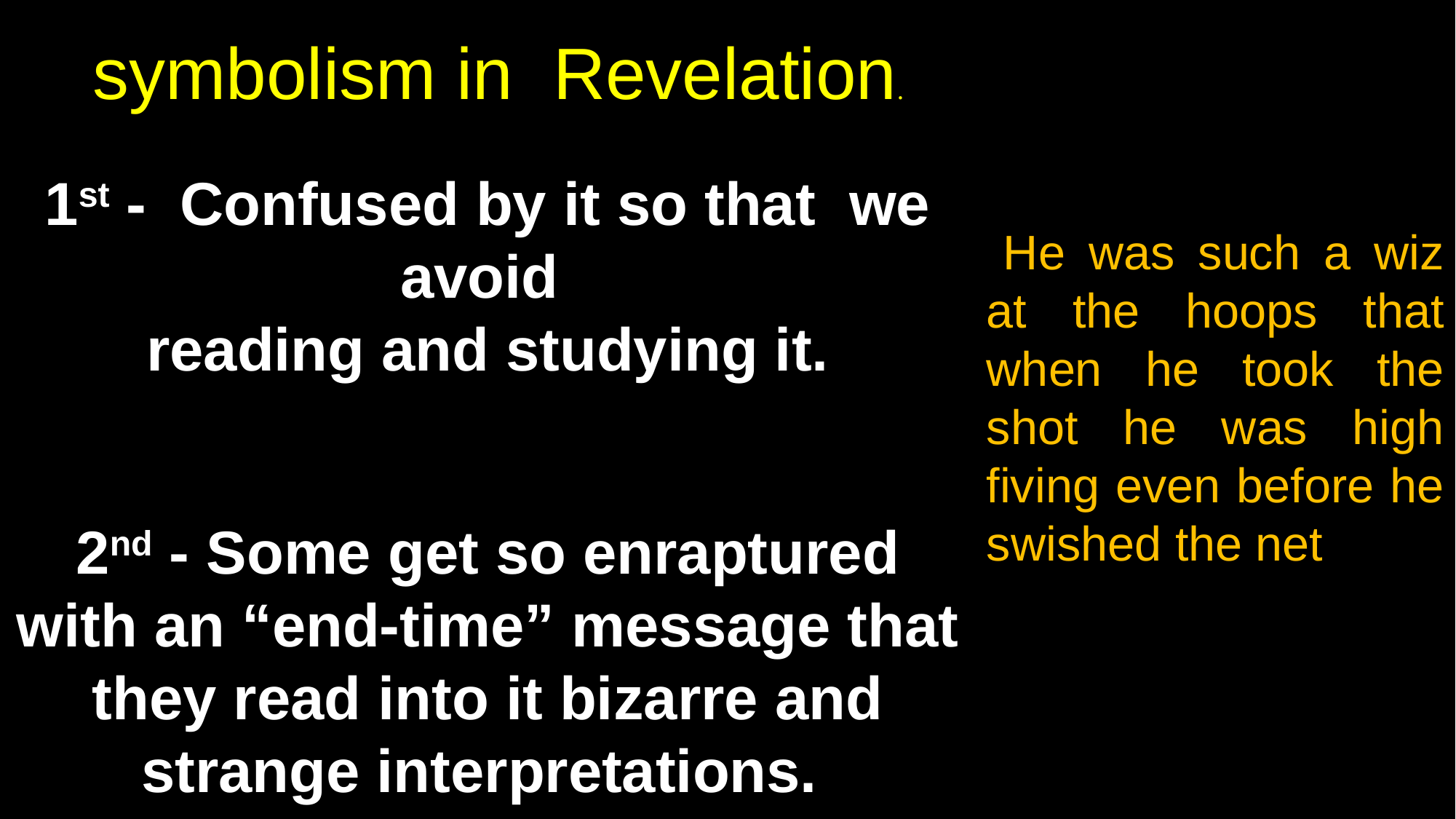

symbolism in  Revelation.
1st -  Confused by it so that  we avoid
reading and studying it.
 He was such a wiz at the hoops that when he took the shot he was high fiving even before he swished the net
2nd - Some get so enraptured with an “end-time” message that they read into it bizarre and strange interpretations.